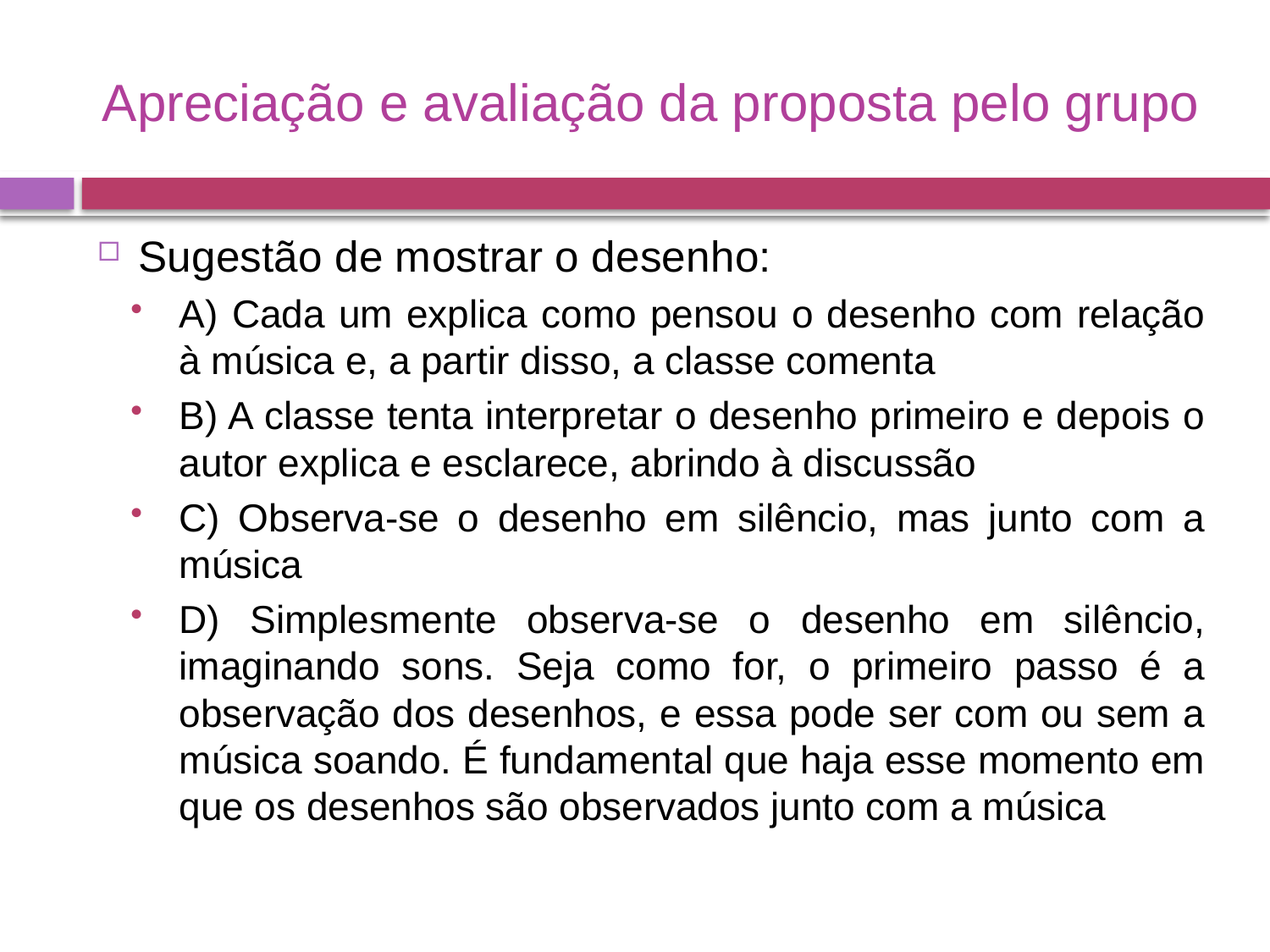

# Apreciação e avaliação da proposta pelo grupo
Sugestão de mostrar o desenho:
A) Cada um explica como pensou o desenho com relação à música e, a partir disso, a classe comenta
B) A classe tenta interpretar o desenho primeiro e depois o autor explica e esclarece, abrindo à discussão
C) Observa-se o desenho em silêncio, mas junto com a música
D) Simplesmente observa-se o desenho em silêncio, imaginando sons. Seja como for, o primeiro passo é a observação dos desenhos, e essa pode ser com ou sem a música soando. É fundamental que haja esse momento em que os desenhos são observados junto com a música